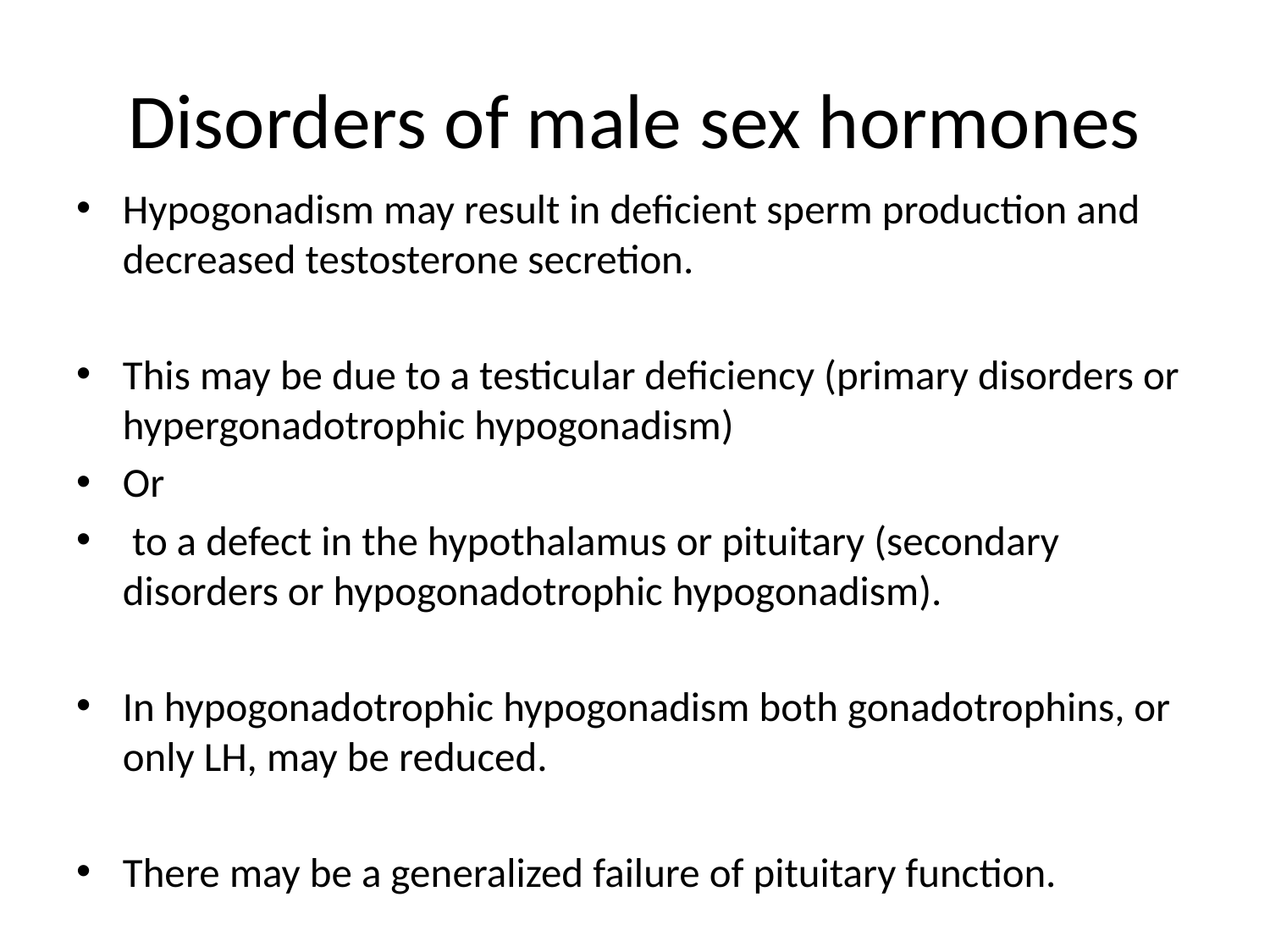

# Disorders of male sex hormones
Hypogonadism may result in deficient sperm production and decreased testosterone secretion.

This may be due to a testicular deficiency (primary disorders or hypergonadotrophic hypogonadism)
Or
 to a defect in the hypothalamus or pituitary (secondary disorders or hypogonadotrophic hypogonadism).

In hypogonadotrophic hypogonadism both gonadotrophins, or only LH, may be reduced.

There may be a generalized failure of pituitary function.